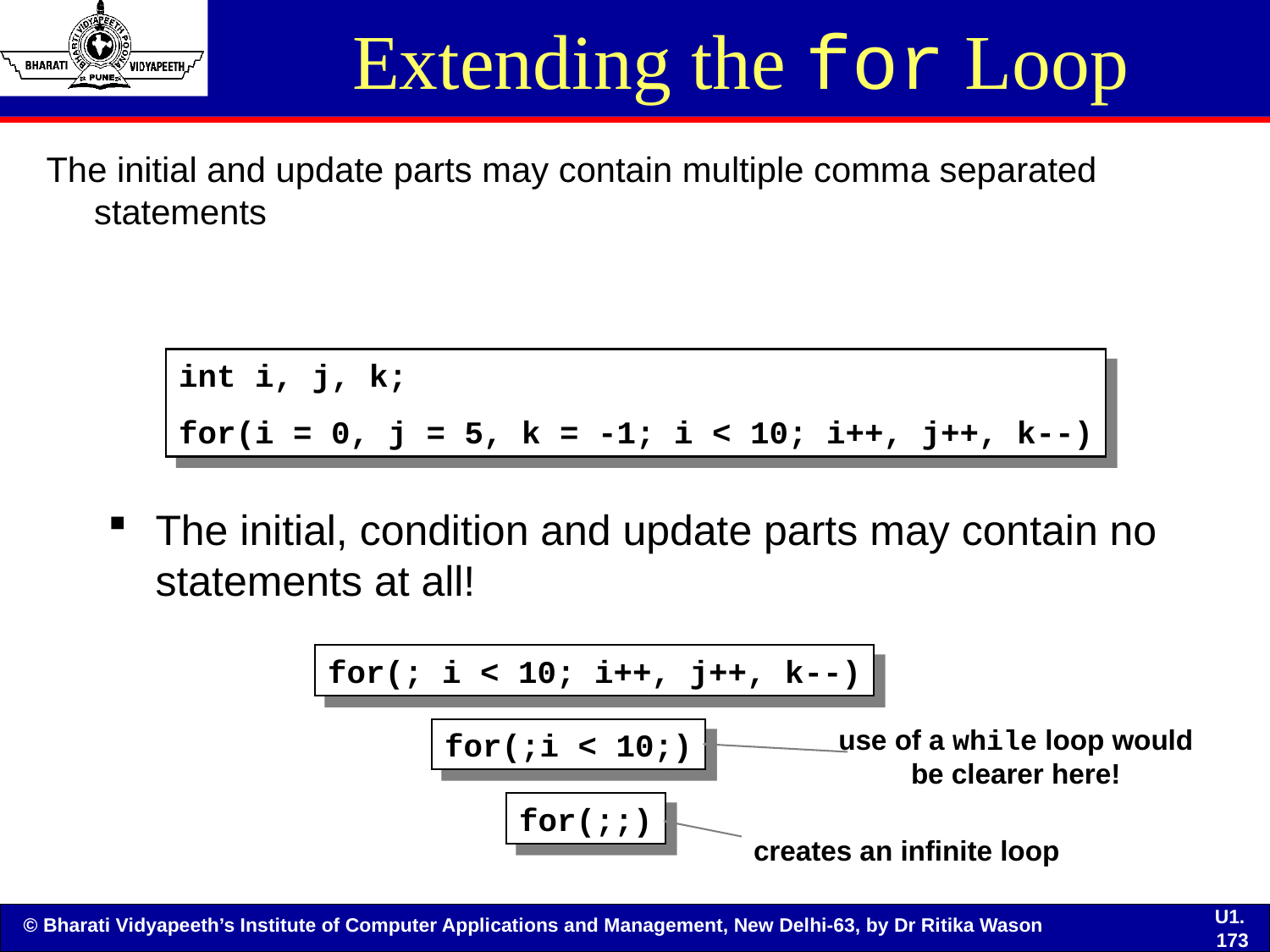

# Extending the for Loop
The initial and update parts may contain multiple comma separated statements
int i, j, k;

for(i = 0, j = 5, k = -1; i < 10; i++, j++, k--)
The initial, condition and update parts may contain no statements at all!
for(; i < 10; i++, j++, k--)
use of a while loop would be clearer here!
for(;i < 10;)

for(;;)

creates an infinite loop